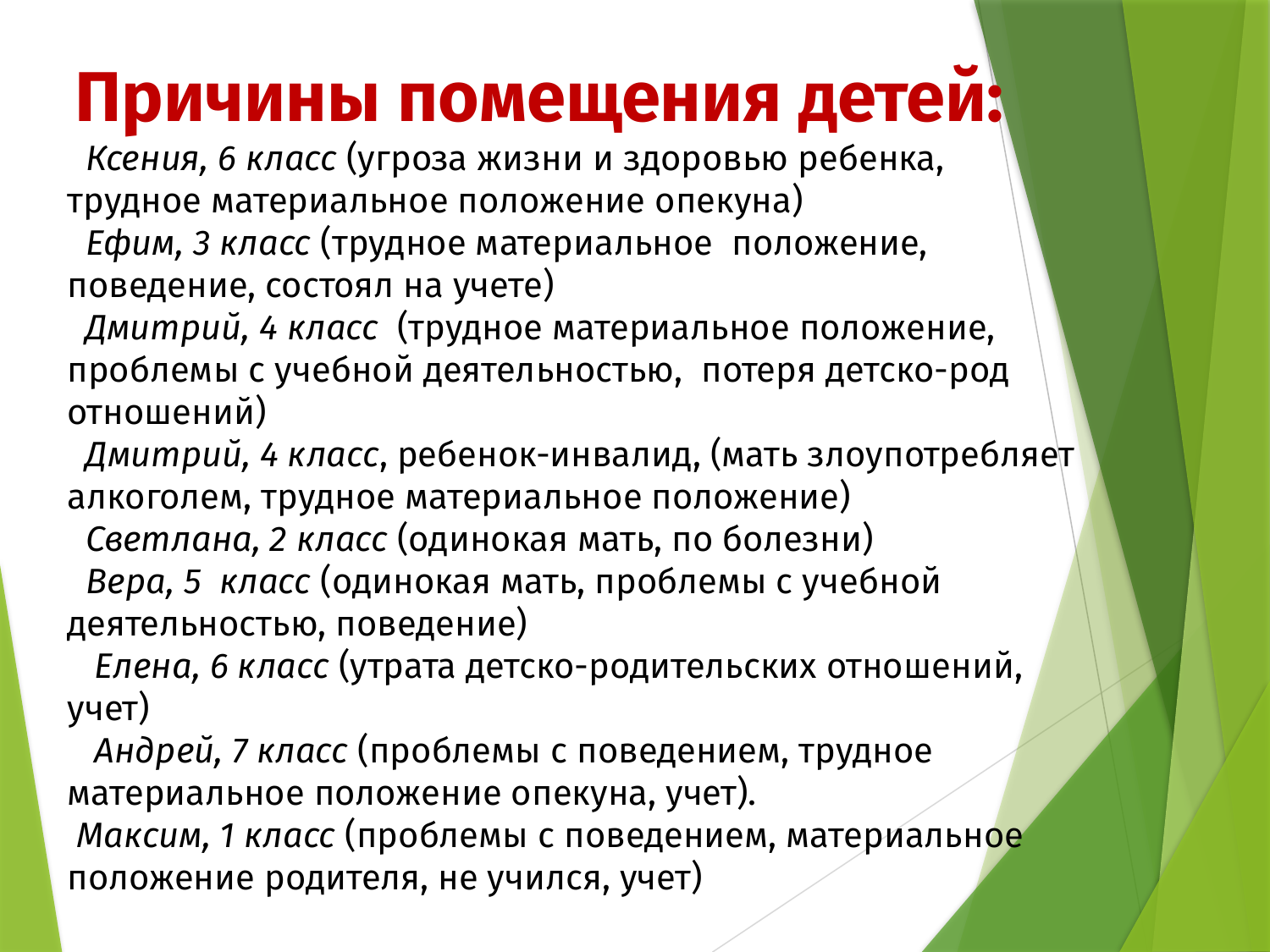

Причины помещения детей:
  Ксения, 6 класс (угроза жизни и здоровью ребенка, трудное материальное положение опекуна)
  Ефим, 3 класс (трудное материальное  положение, поведение, состоял на учете)
  Дмитрий, 4 класс  (трудное материальное положение, проблемы с учебной деятельностью,  потеря детско-род отношений)
  Дмитрий, 4 класс, ребенок-инвалид, (мать злоупотребляет алкоголем, трудное материальное положение)
  Светлана, 2 класс (одинокая мать, по болезни)
  Вера, 5  класс (одинокая мать, проблемы с учебной деятельностью, поведение)
   Елена, 6 класс (утрата детско-родительских отношений, учет)
   Андрей, 7 класс (проблемы с поведением, трудное материальное положение опекуна, учет).
 Максим, 1 класс (проблемы с поведением, материальное положение родителя, не учился, учет)